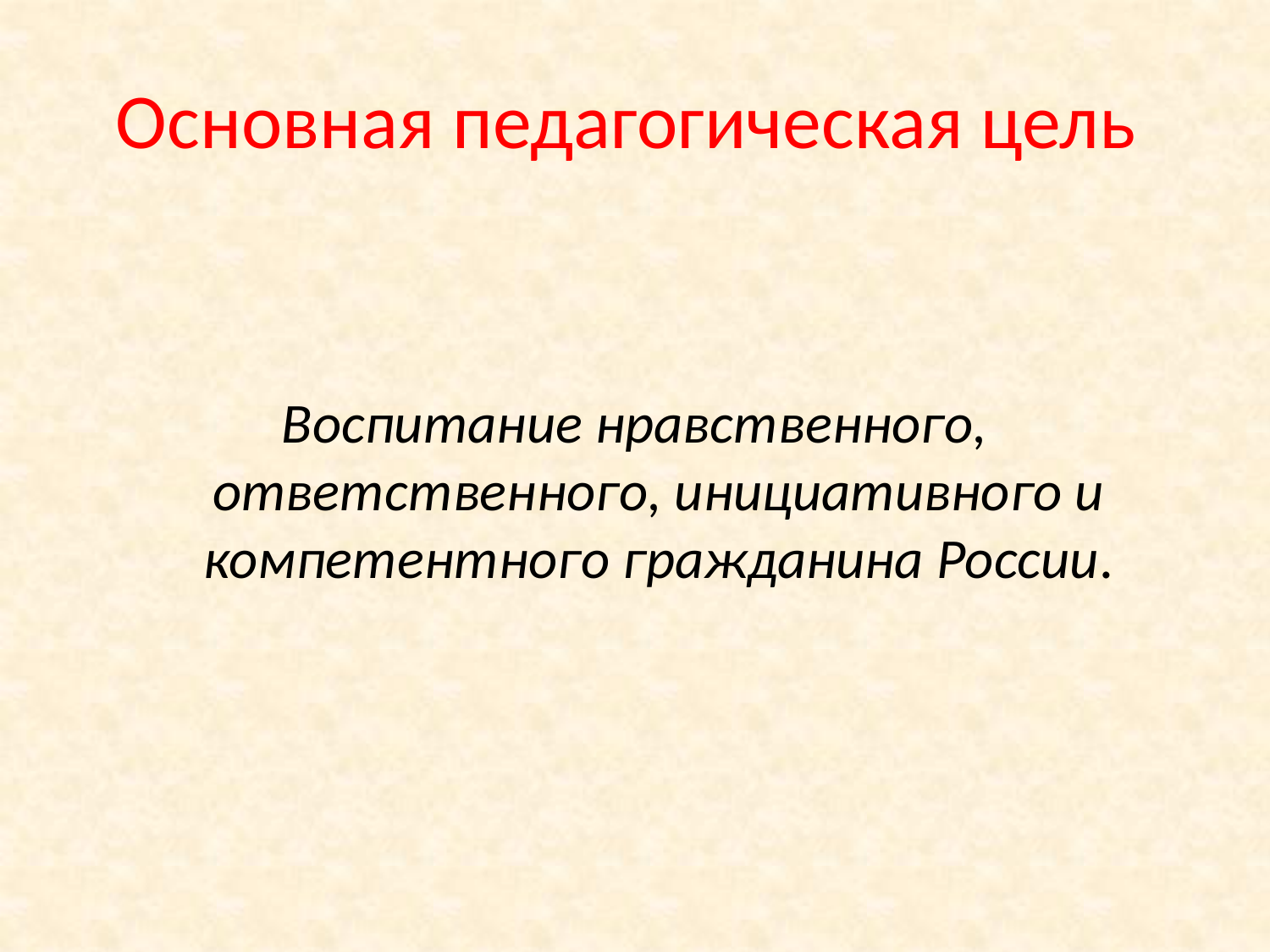

# Основная педагогическая цель

Воспитание нравственного, ответственного, инициативного и компетентного гражданина России.